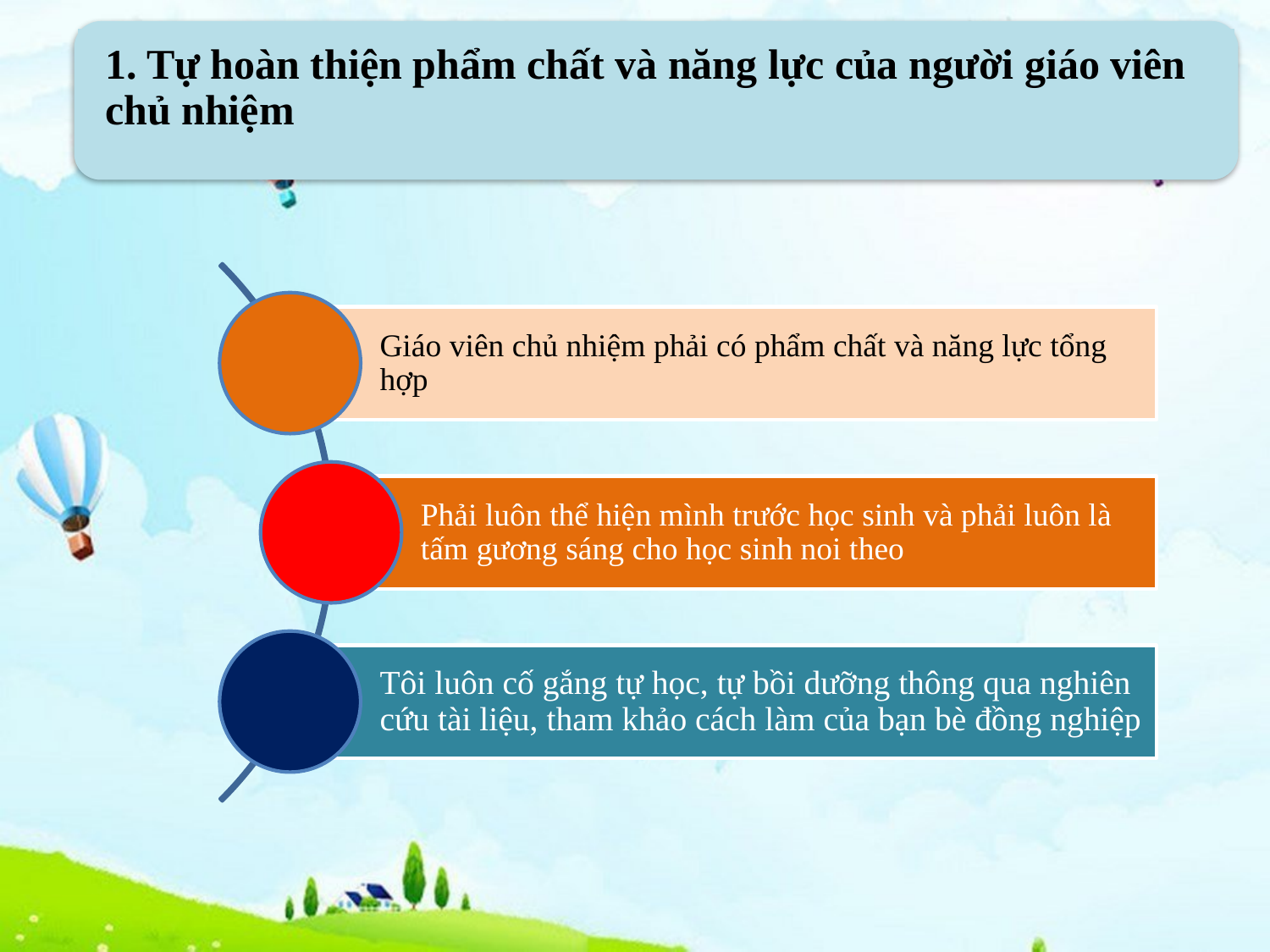

1. Tự hoàn thiện phẩm chất và năng lực của người giáo viên chủ nhiệm
Giáo viên chủ nhiệm phải có phẩm chất và năng lực tổng hợp
Phải luôn thể hiện mình trước học sinh và phải luôn là tấm gương sáng cho học sinh noi theo
Tôi luôn cố gắng tự học, tự bồi dưỡng thông qua nghiên cứu tài liệu, tham khảo cách làm của bạn bè đồng nghiệp